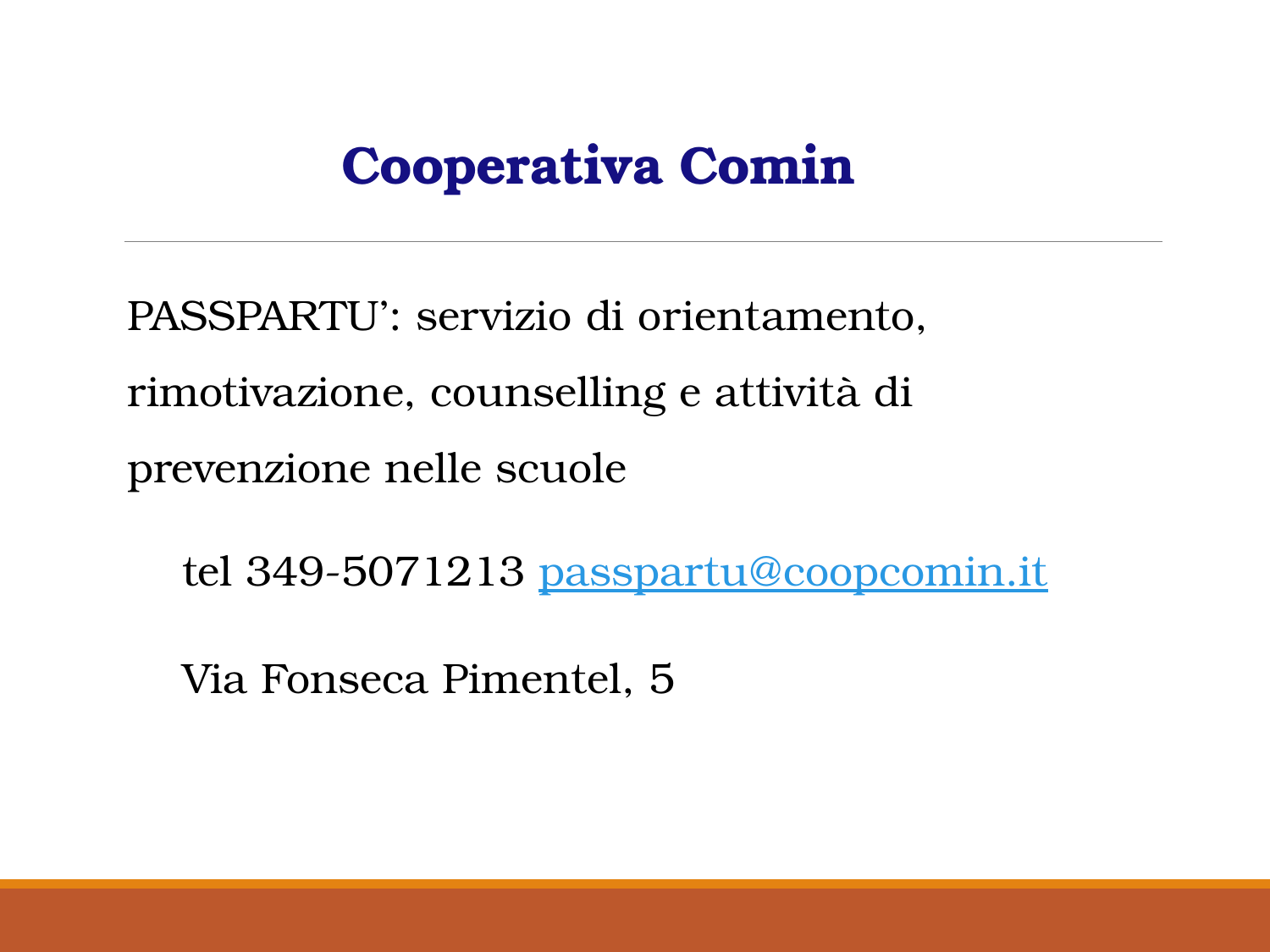

# Cooperativa Comin
PASSPARTU’: servizio di orientamento, rimotivazione, counselling e attività di prevenzione nelle scuole
     tel 349-5071213 passpartu@coopcomin.it
     Via Fonseca Pimentel, 5